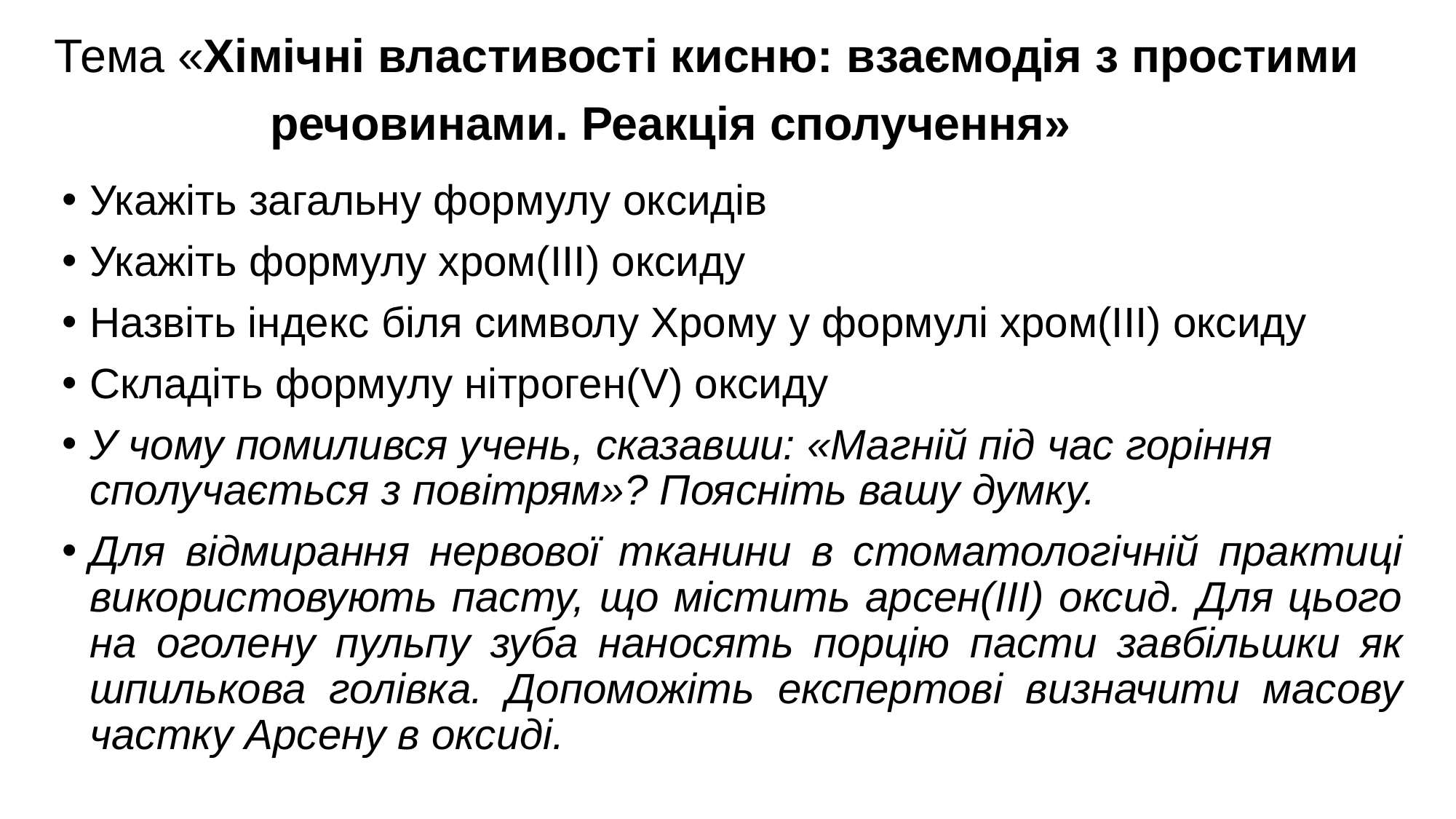

# Тема «Хімічні властивості кисню: взаємодія з простими речовинами. Реакція сполучення»
Укажіть загальну формулу оксидів
Укажіть формулу хром(ІІІ) оксиду
Назвіть індекс біля символу Хрому у формулі хром(ІІІ) оксиду
Складіть формулу нітроген(V) оксиду
У чому помилився учень, сказавши: «Магній під час горіння сполучається з повітрям»? Поясніть вашу думку.
Для відмирання нервової тканини в стоматологічній практиці використовують пасту, що містить арсен(ІІІ) оксид. Для цього на оголену пульпу зуба наносять порцію пасти завбільшки як шпилькова голівка. Допоможіть експертові визначити масову частку Арсену в оксиді.